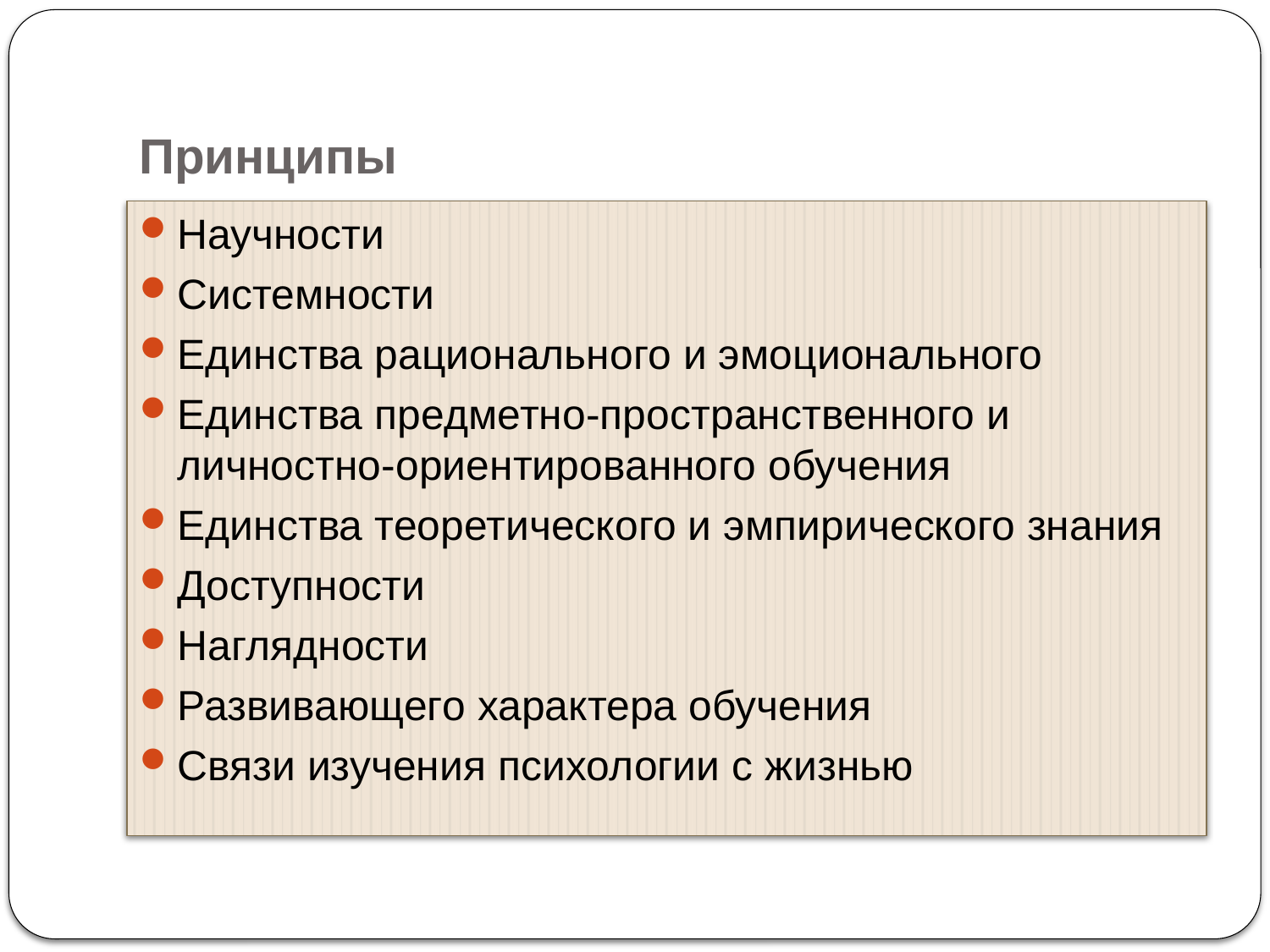

# Принципы
Научности
Системности
Единства рационального и эмоционального
Единства предметно-пространственного и личностно-ориентированного обучения
Единства теоретического и эмпирического знания
Доступности
Наглядности
Развивающего характера обучения
Связи изучения психологии с жизнью